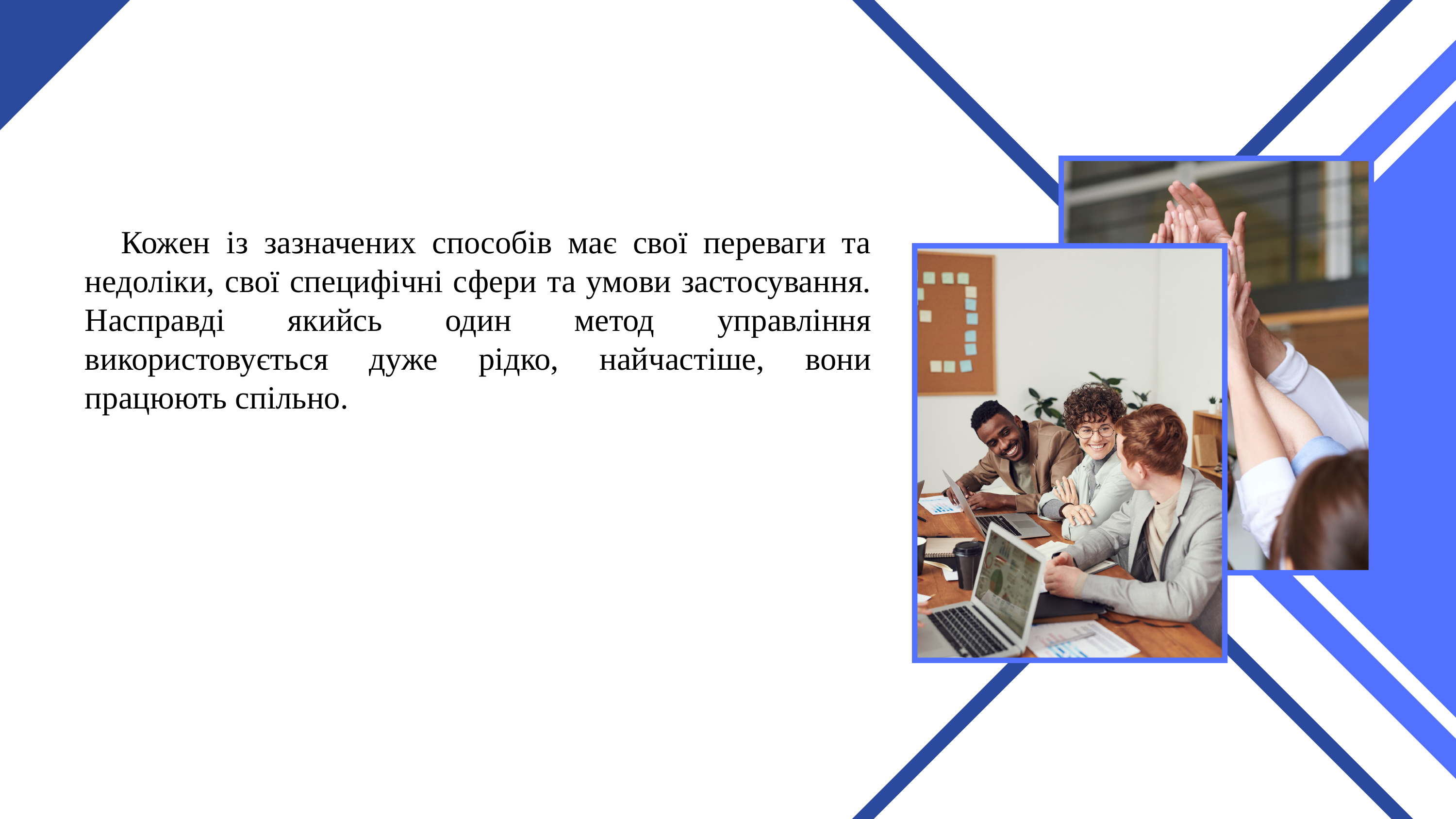

Кожен із зазначених способів має свої переваги та недоліки, свої специфічні сфери та умови застосування. Насправді якийсь один метод управління використовується дуже рідко, найчастіше, вони працюють спільно.